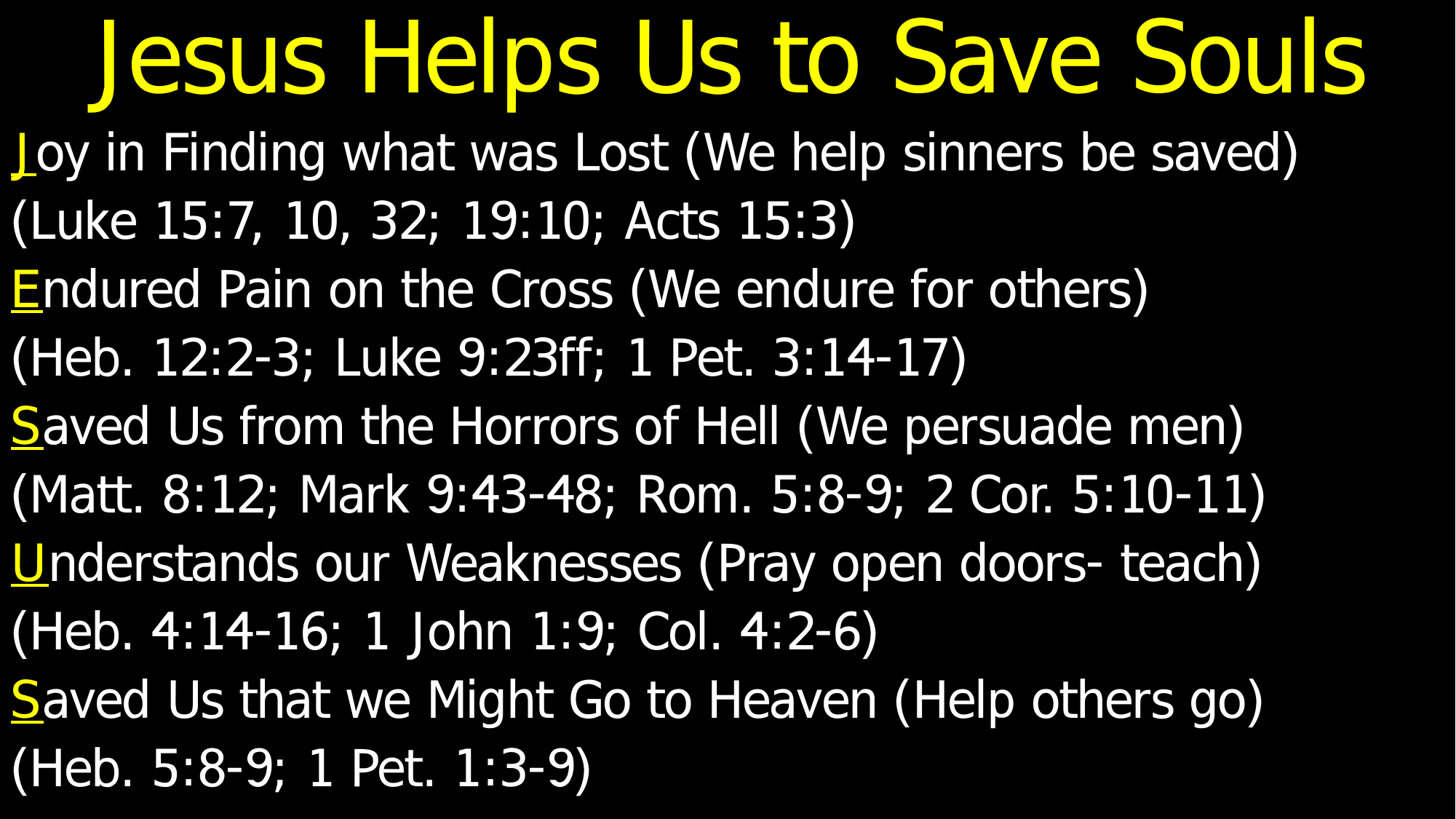

# Jesus Helps Us to Save Souls
Joy in Finding what was Lost (We help sinners be saved)
(Luke 15:7, 10, 32; 19:10; Acts 15:3)
Endured Pain on the Cross (We endure for others)
(Heb. 12:2-3; Luke 9:23ff; 1 Pet. 3:14-17)
Saved Us from the Horrors of Hell (We persuade men)
(Matt. 8:12; Mark 9:43-48; Rom. 5:8-9; 2 Cor. 5:10-11)
Understands our Weaknesses (Pray open doors- teach)
(Heb. 4:14-16; 1 John 1:9; Col. 4:2-6)
Saved Us that we Might Go to Heaven (Help others go)
(Heb. 5:8-9; 1 Pet. 1:3-9)